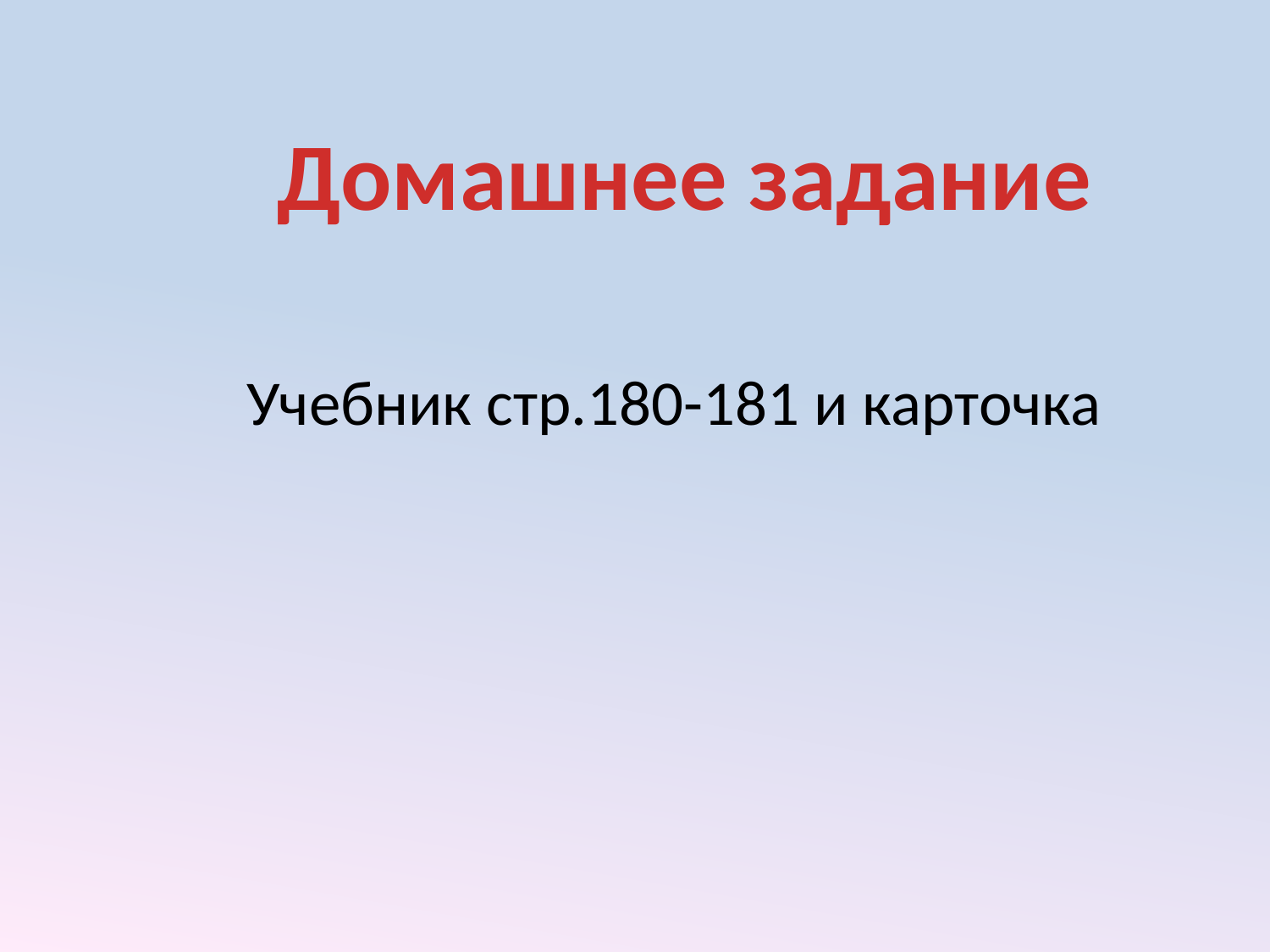

Домашнее задание
# Учебник стр.180-181 и карточка